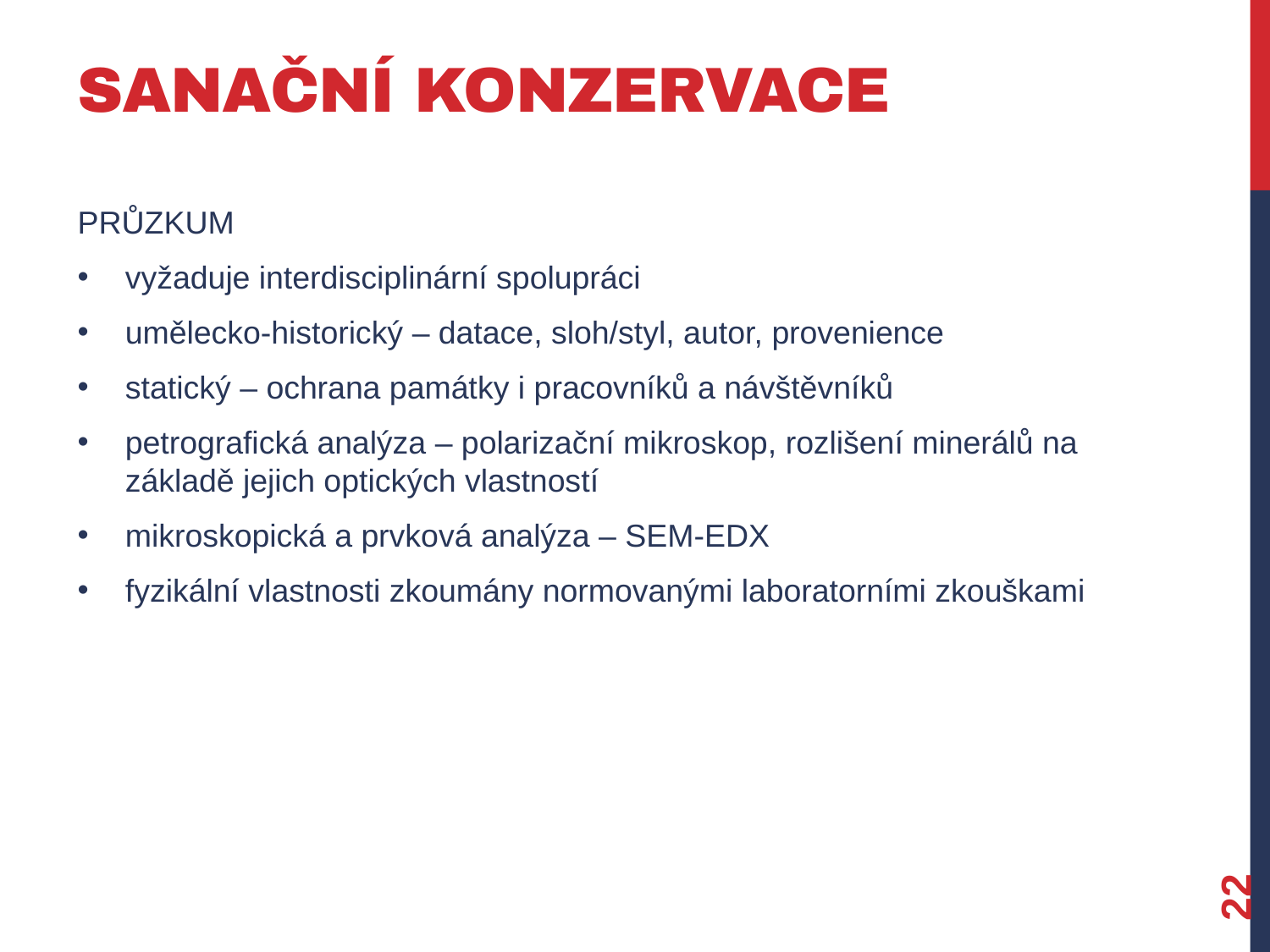

# Sanační konzervace
průzkum
vyžaduje interdisciplinární spolupráci
umělecko-historický – datace, sloh/styl, autor, provenience
statický – ochrana památky i pracovníků a návštěvníků
petrografická analýza – polarizační mikroskop, rozlišení minerálů na základě jejich optických vlastností
mikroskopická a prvková analýza – SEM-EDX
fyzikální vlastnosti zkoumány normovanými laboratorními zkouškami

22